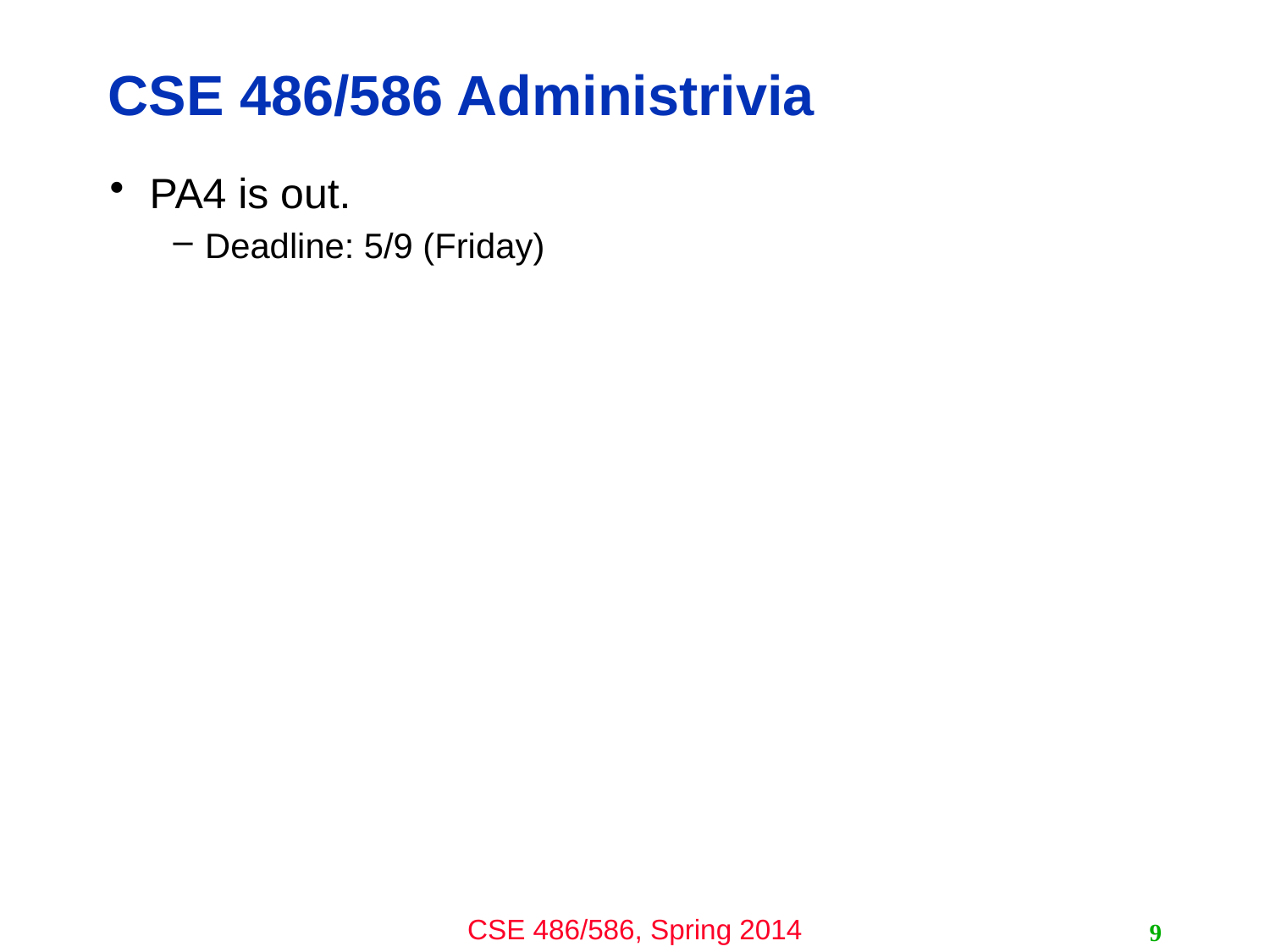

# CSE 486/586 Administrivia
PA4 is out.
Deadline: 5/9 (Friday)
9